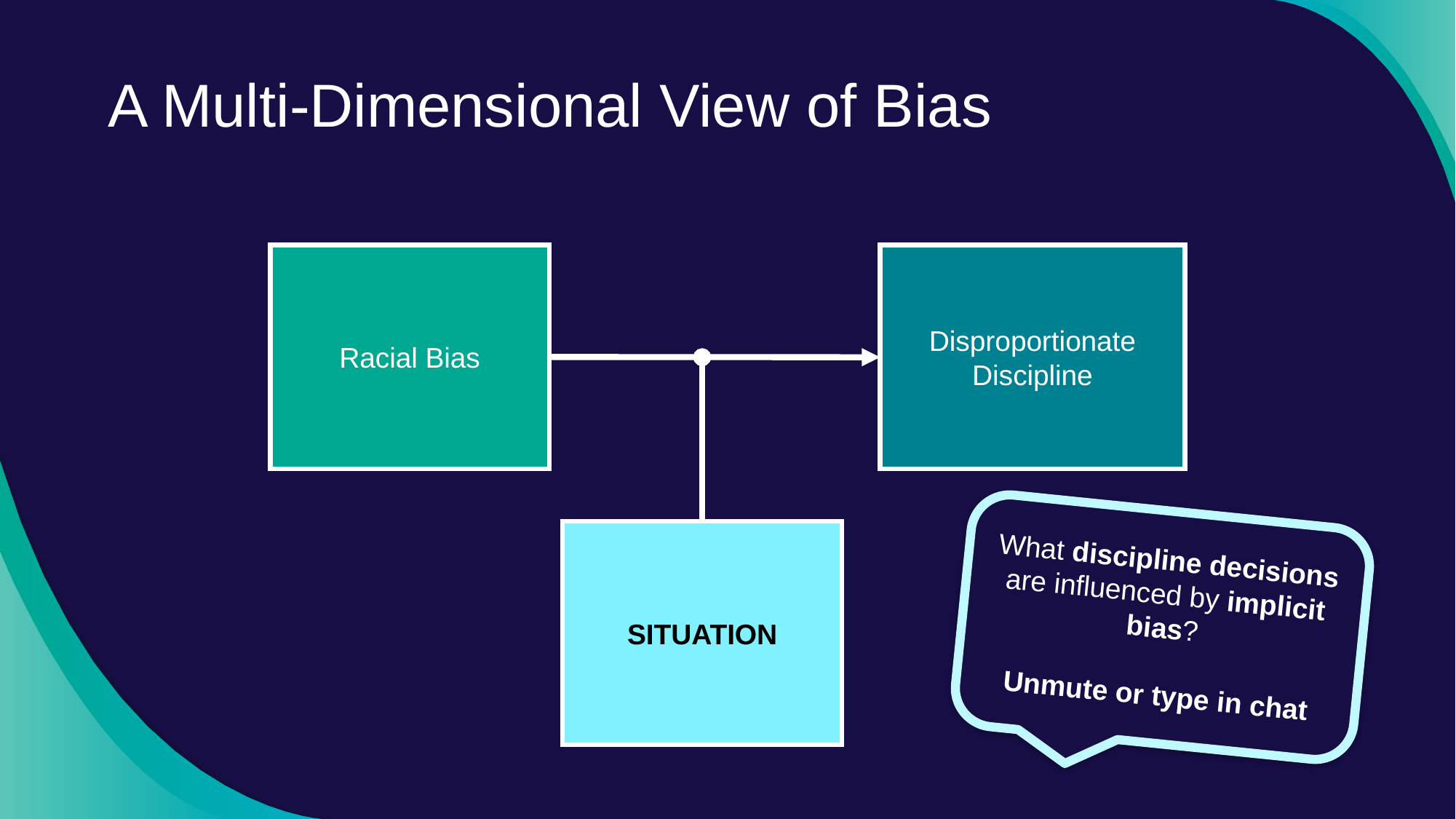

# A Multi-Dimensional View of Bias
Disproportionate Discipline
Racial Bias
What discipline decisions are influenced by implicit bias?

Unmute or type in chat
SITUATION